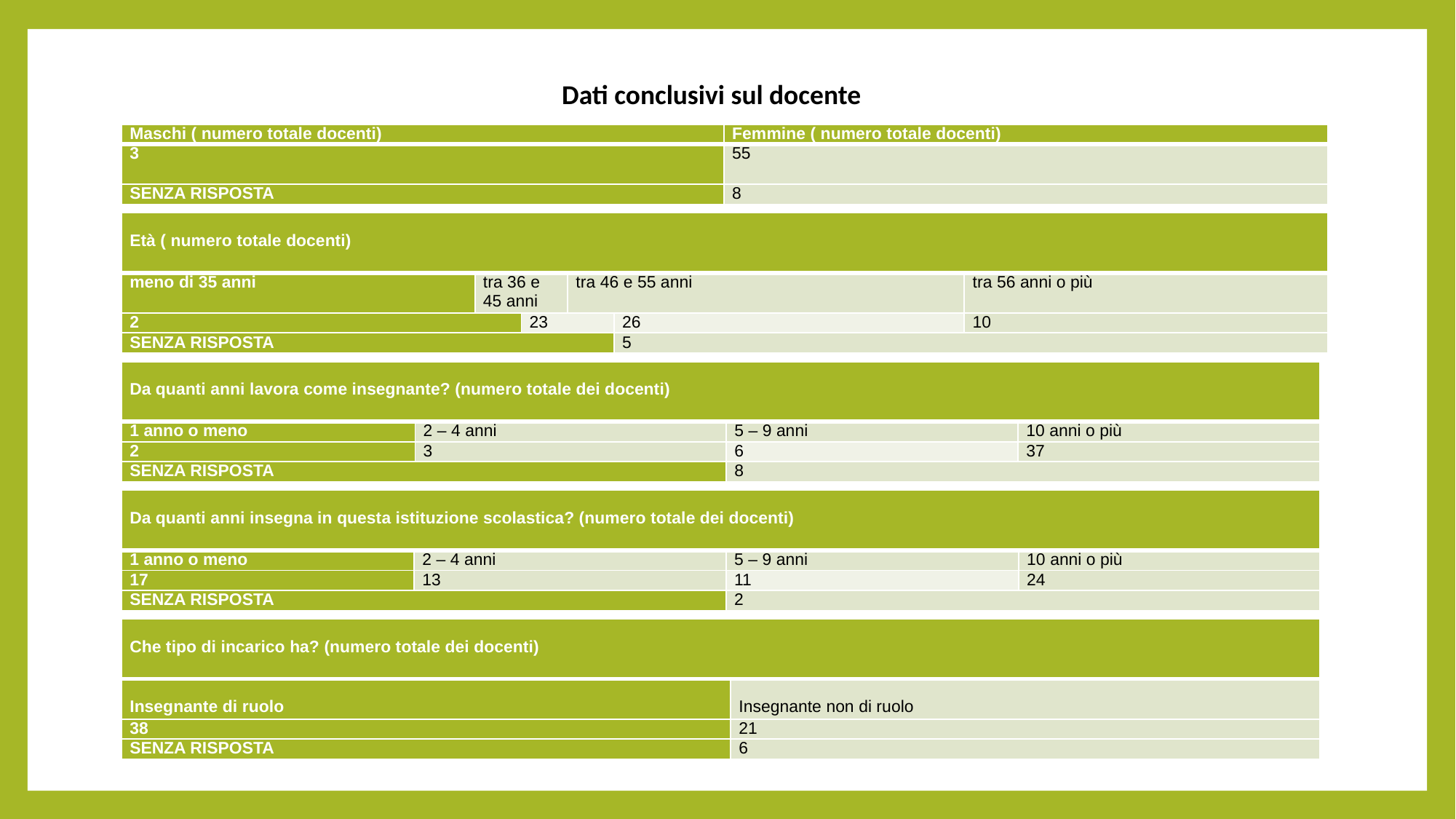

Dati conclusivi sul docente
| Maschi ( numero totale docenti) | Femmine ( numero totale docenti) |
| --- | --- |
| 3 | 55 |
| SENZA RISPOSTA | 8 |
| Età ( numero totale docenti) |  |  |  |  |  |
| --- | --- | --- | --- | --- | --- |
| meno di 35 anni | tra 36 e 45 anni |  | tra 46 e 55 anni |  | tra 56 anni o più |
| 2 |  | 23 |  | 26 | 10 |
| SENZA RISPOSTA |  |  |  | 5 |  |
| Da quanti anni lavora come insegnante? (numero totale dei docenti) |  |  |  |
| --- | --- | --- | --- |
| 1 anno o meno | 2 – 4 anni | 5 – 9 anni | 10 anni o più |
| 2 | 3 | 6 | 37 |
| SENZA RISPOSTA |  | 8 |  |
| Da quanti anni insegna in questa istituzione scolastica? (numero totale dei docenti) |  |  |  |
| --- | --- | --- | --- |
| 1 anno o meno | 2 – 4 anni | 5 – 9 anni | 10 anni o più |
| 17 | 13 | 11 | 24 |
| SENZA RISPOSTA |  | 2 |  |
| Che tipo di incarico ha? (numero totale dei docenti) |  |
| --- | --- |
| Insegnante di ruolo | Insegnante non di ruolo |
| 38 | 21 |
| SENZA RISPOSTA | 6 |